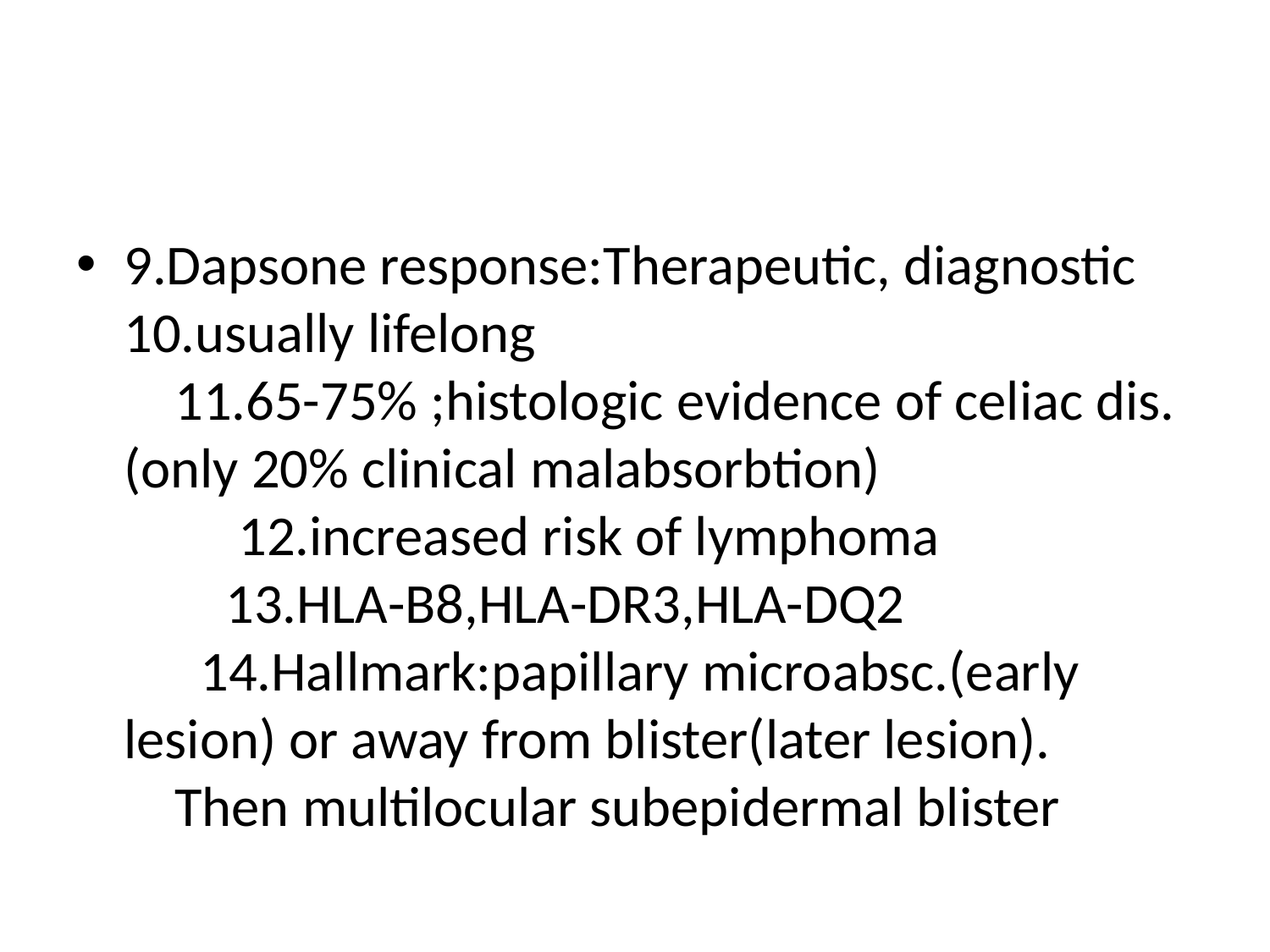

#
9.Dapsone response:Therapeutic, diagnostic 10.usually lifelong                                                        11.65-75% ;histologic evidence of celiac dis. (only 20% clinical malabsorbtion)                                  12.increased risk of lymphoma                            13.HLA-B8,HLA-DR3,HLA-DQ2                             14.Hallmark:papillary microabsc.(early lesion) or away from blister(later lesion).                Then multilocular subepidermal blister